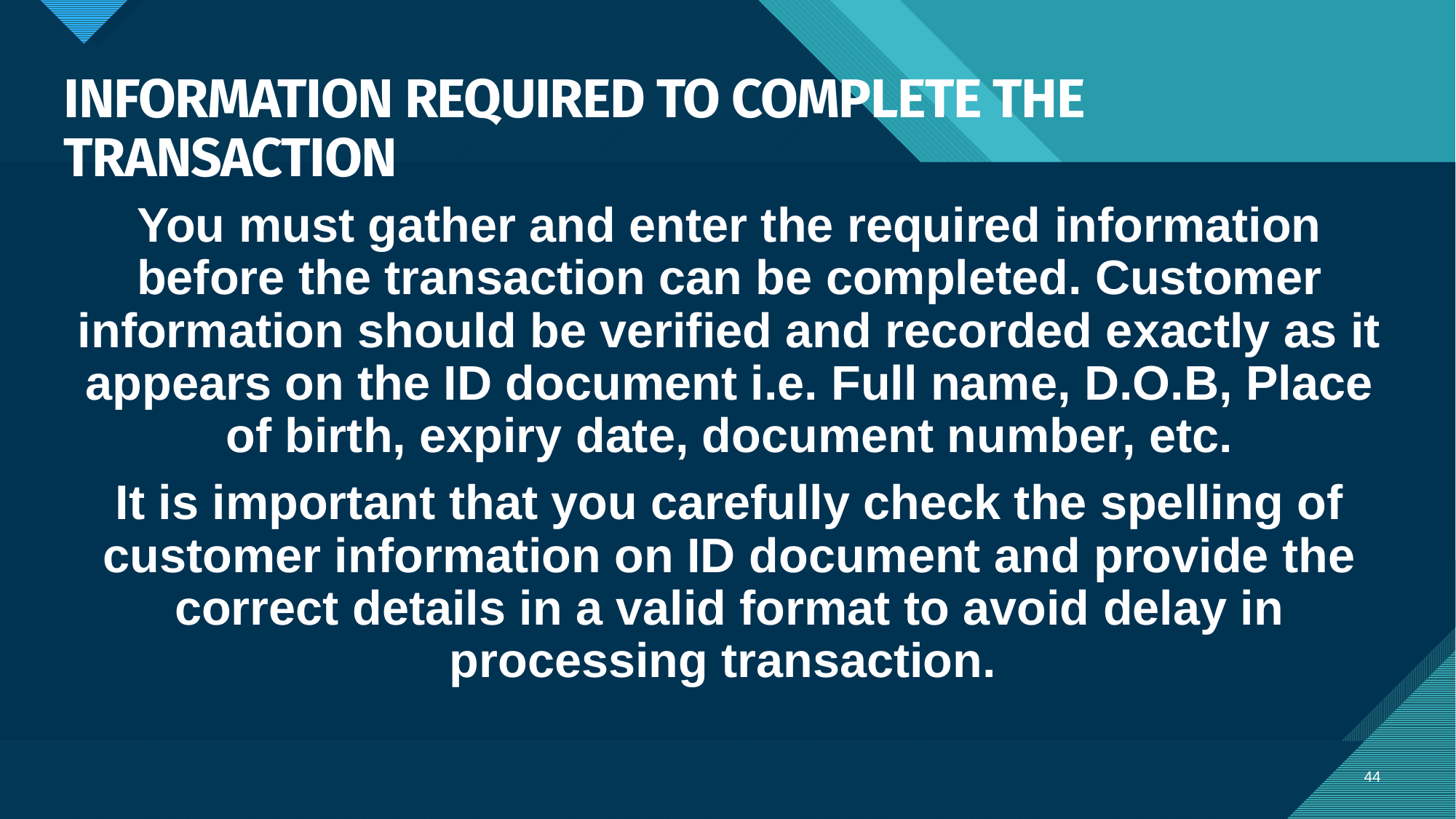

# INFORMATION REQUIRED TO COMPLETE THE TRANSACTION
You must gather and enter the required information before the transaction can be completed. Customer information should be verified and recorded exactly as it appears on the ID document i.e. Full name, D.O.B, Place of birth, expiry date, document number, etc.
It is important that you carefully check the spelling of customer information on ID document and provide the correct details in a valid format to avoid delay in processing transaction.

44